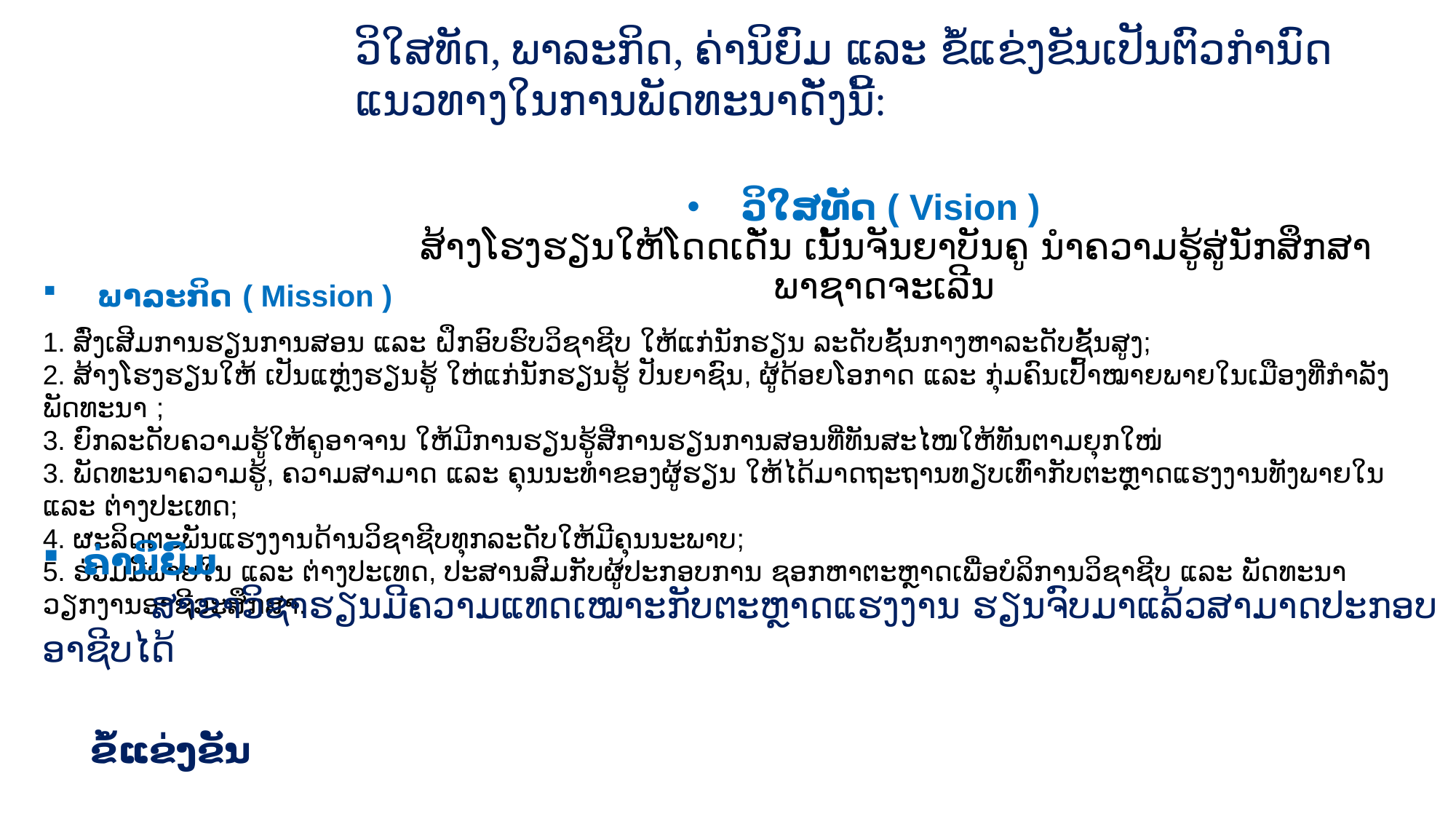

ວິໃສທັດ, ພາລະກິດ, ຄ່ານິຍົມ ແລະ ຂໍ້ແຂ່ງຂັນເປັນຕົວກຳນົດແນວທາງໃນການພັດທະນາດັ່ງນີ້:
ພາກທີ II
# ວິໃສທັດ ( Vision ) ສ້າງໂຮງຮຽນໃຫ້ໂດດເດັ່ນ ເນັ້ນຈັນຍາບັນຄູ ນຳຄວາມຮູ້ສູ່ນັກສຶກສາ ພາຊາດຈະເລີນ
ພາລະກິດ ( Mission )
1. ສົ່ງເສີມການຮຽນການສອນ ແລະ ຝຶກອົບຮົບວິຊາຊີບ ໃຫ້ແກ່ນັກຮຽນ ລະດັບຊັ້ນກາງຫາລະດັບຊັ້ນສູງ;
2. ສ້າງໂຮງຮຽນໃຫ້ ເປັນແຫຼ່ງຮຽນຮູ້ ໃຫ່ແກ່ນັກຮຽນຮູ້ ປັນຍາຊົນ, ຜູ້ດ້ອຍໂອກາດ ແລະ ກຸ່ມຄົນເປົ້າໝາຍພາຍໃນເມືອງທີ່ກຳລັງພັດທະນາ ;
3. ຍົກລະດັບຄວາມຮູ້ໃຫ້ຄູອາຈານ ໃຫ້ມີການຮຽນຮູ້ສີ່ການຮຽນການສອນທີ່ທັນສະໄໜໃຫ້ທັນຕາມຍຸກໃໜ່
3. ພັດທະນາຄວາມຮູ້, ຄວາມສາມາດ ແລະ ຄຸນນະທຳຂອງຜູ້ຮຽນ ໃຫ້ໄດ້ມາດຖະຖານທຽບເທົ່າກັບຕະຫຼາດແຮງງານທັງພາຍໃນ ແລະ ຕ່າງປະເທດ;
4. ຜະລິດຕະພັນແຮງງານດ້ານວິຊາຊີບທຸກລະດັບໃຫ້ມີຄຸນນະພາບ;
5. ຮ່ວມມືພາຍໃນ ແລະ ຕ່າງປະເທດ, ປະສານສົມກັບຜູ້ປະກອບການ ຊອກຫາຕະຫຼາດເພື່ອບໍລິການວິຊາຊີບ ແລະ ພັດທະນາວຽກງານອາຊີວະສຶກສາ.
ຄ່ານິຍົມ
	ສາຂາວິຊາຮຽນມີຄວາມແທດເໝາະກັບຕະຫຼາດແຮງງານ ຮຽນຈົບມາແລ້ວສາມາດປະກອບອາຊີບໄດ້
ຂໍ້ແຂ່ງຂັນ: ທັກສະເດັ່ນ ເນັ້ນສີຂຽວ ປອດສິ່ງເສບຕິດ ແລະ ປອດປຣາສະຕິກທີ່ຊະຊາຍ